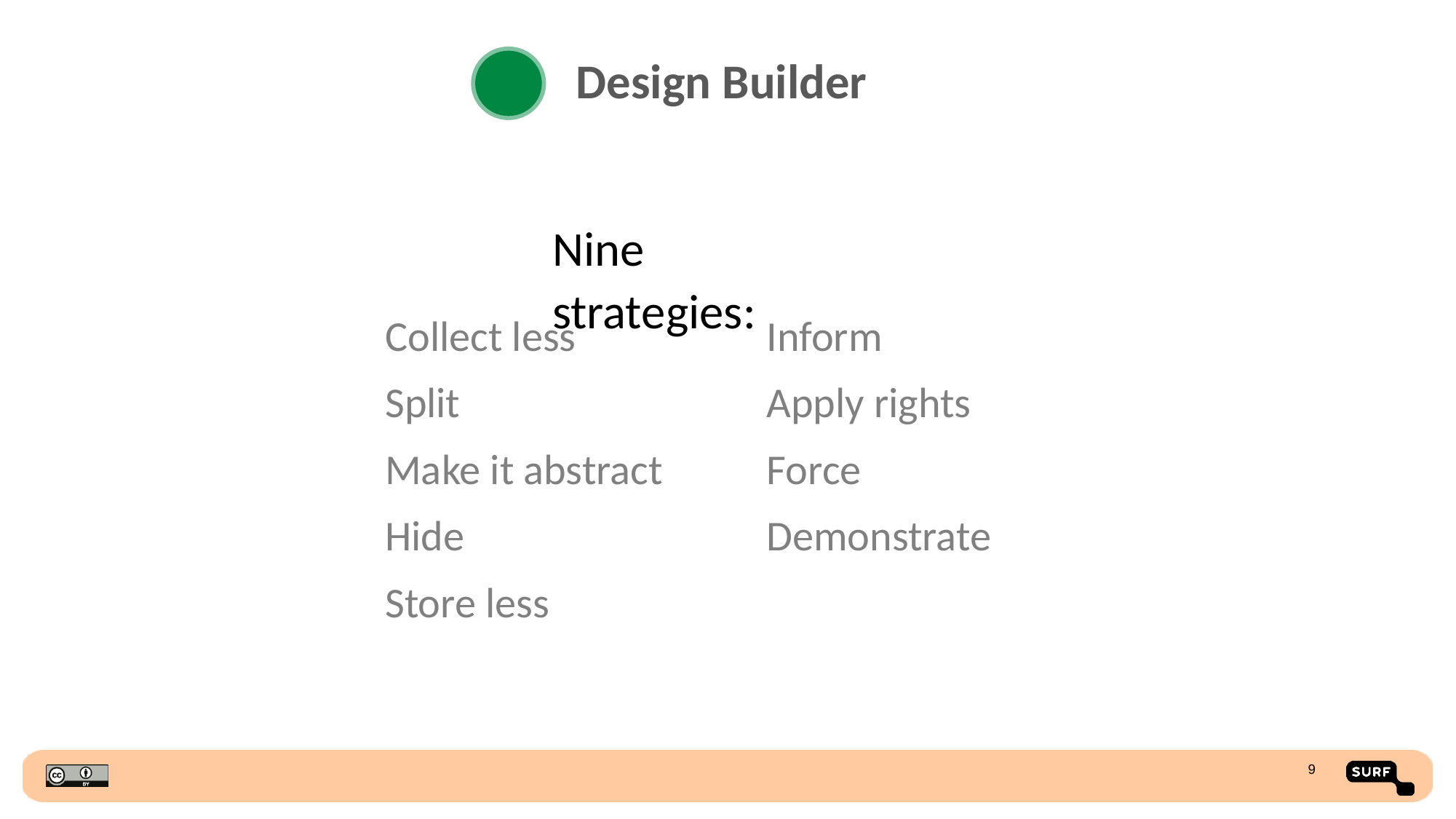

Design Builder
Nine strategies:
Collect less
Split
Make it abstract
Hide
Store less
Inform
Apply rights
Force
Demonstrate